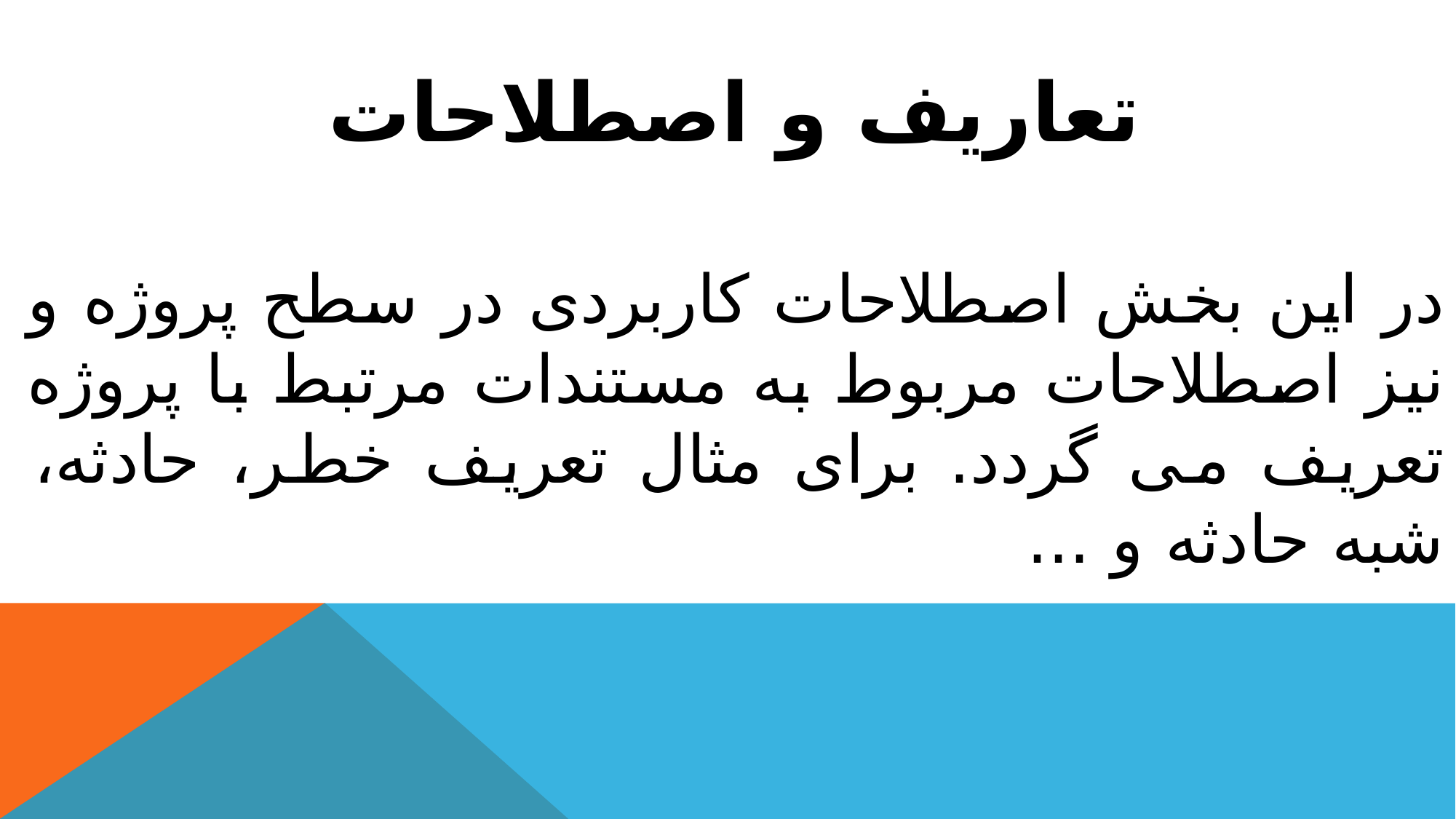

تعاریف و اصطلاحات

در این بخش اصطلاحات کاربردی در سطح پروژه و نیز اصطلاحات مربوط به مستندات مرتبط با پروژه تعریف می گردد. برای مثال تعریف خطر، حادثه، شبه حادثه و ...